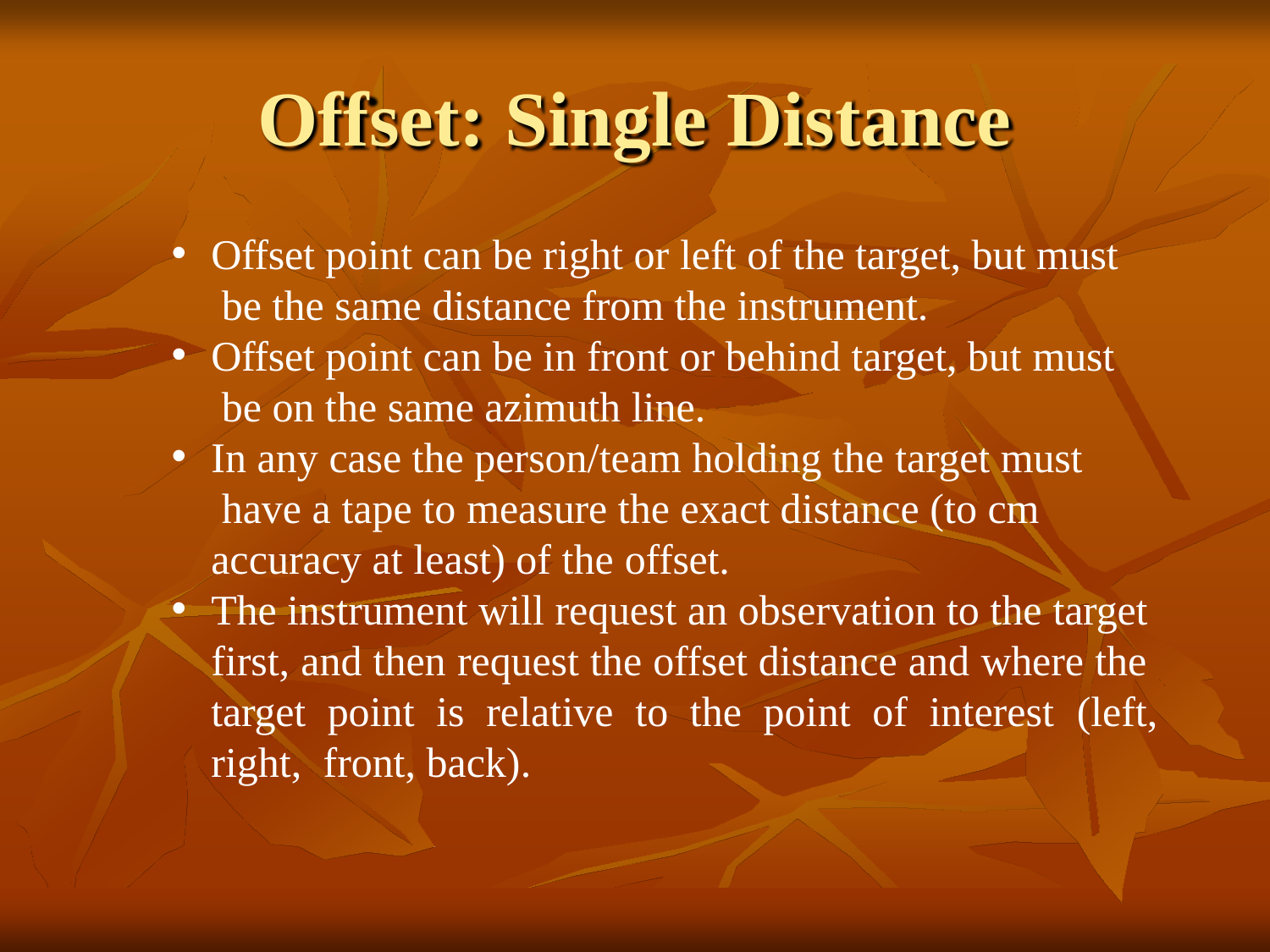

# Offset: Single Distance
Offset point can be right or left of the target, but must  be the same distance from the instrument.
Offset point can be in front or behind target, but must  be on the same azimuth line.
In any case the person/team holding the target must  have a tape to measure the exact distance (to cm  accuracy at least) of the offset.
The instrument will request an observation to the target  first, and then request the offset distance and where the  target point is relative to the point of interest (left, right,  front, back).